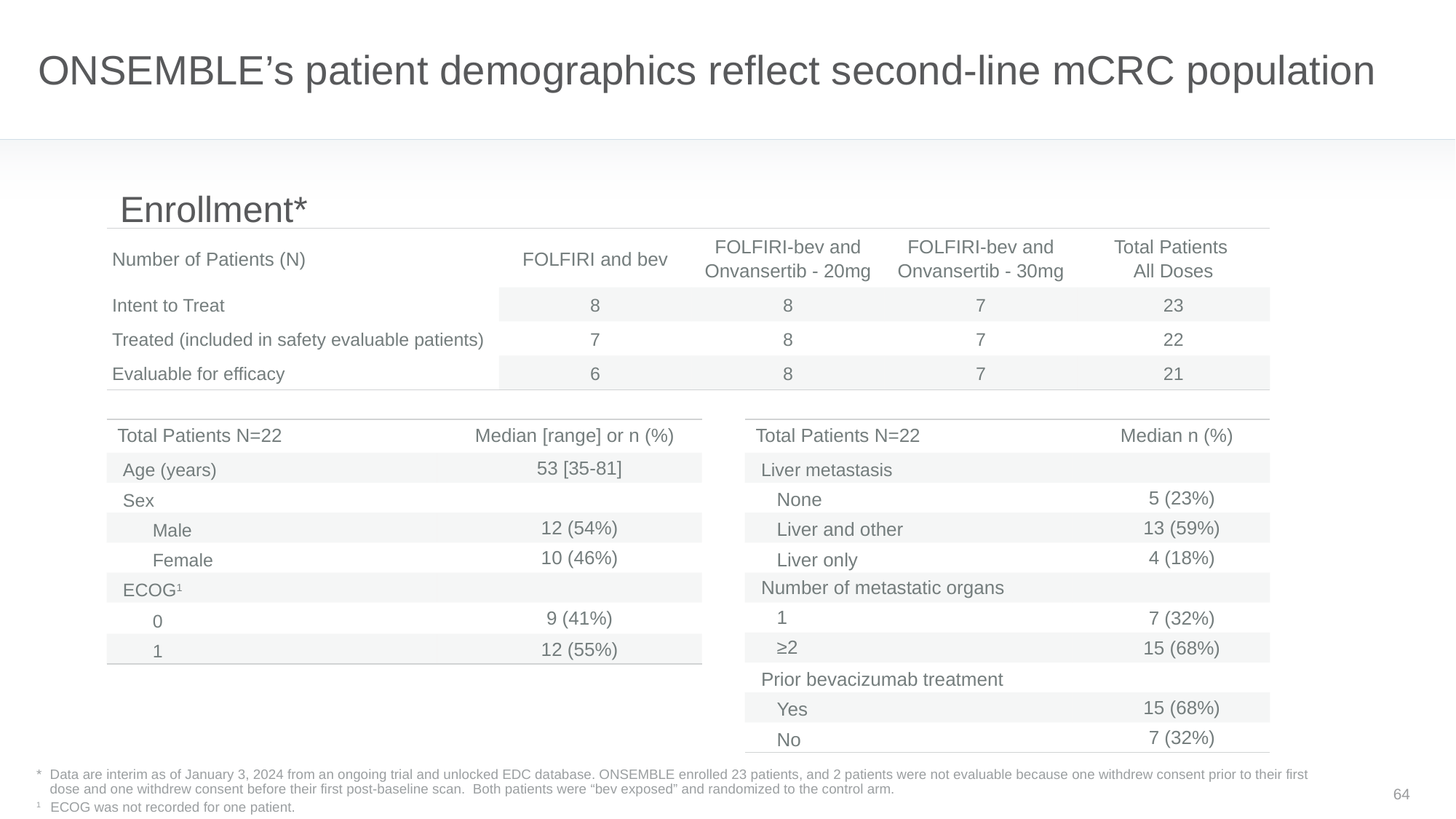

# ONSEMBLE’s patient demographics reflect second-line mCRC population
Enrollment*
| Number of Patients (N) | FOLFIRI and bev | FOLFIRI-bev and Onvansertib - 20mg | FOLFIRI-bev and Onvansertib - 30mg | Total Patients All Doses |
| --- | --- | --- | --- | --- |
| Intent to Treat | 8 | 8 | 7 | 23 |
| Treated (included in safety evaluable patients) | 7 | 8 | 7 | 22 |
| Evaluable for efficacy | 6 | 8 | 7 | 21 |
| Total Patients N=22 | Median [range] or n (%) |
| --- | --- |
| Age (years) | 53 [35-81] |
| Sex |  |
| Male | 12 (54%) |
| Female | 10 (46%) |
| ECOG1 |  |
| 0 | 9 (41%) |
| 1 | 12 (55%) |
| Total Patients N=22 | Median n (%) |
| --- | --- |
| Liver metastasis |  |
| None | 5 (23%) |
| Liver and other | 13 (59%) |
| Liver only | 4 (18%) |
| Number of metastatic organs |  |
| 1 | 7 (32%) |
| ≥2 | 15 (68%) |
| Prior bevacizumab treatment |  |
| Yes | 15 (68%) |
| No | 7 (32%) |

*	Data are interim as of January 3, 2024 from an ongoing trial and unlocked EDC database. ONSEMBLE enrolled 23 patients, and 2 patients were not evaluable because one withdrew consent prior to their first dose and one withdrew consent before their first post-baseline scan.  Both patients were “bev exposed” and randomized to the control arm.
1	ECOG was not recorded for one patient.